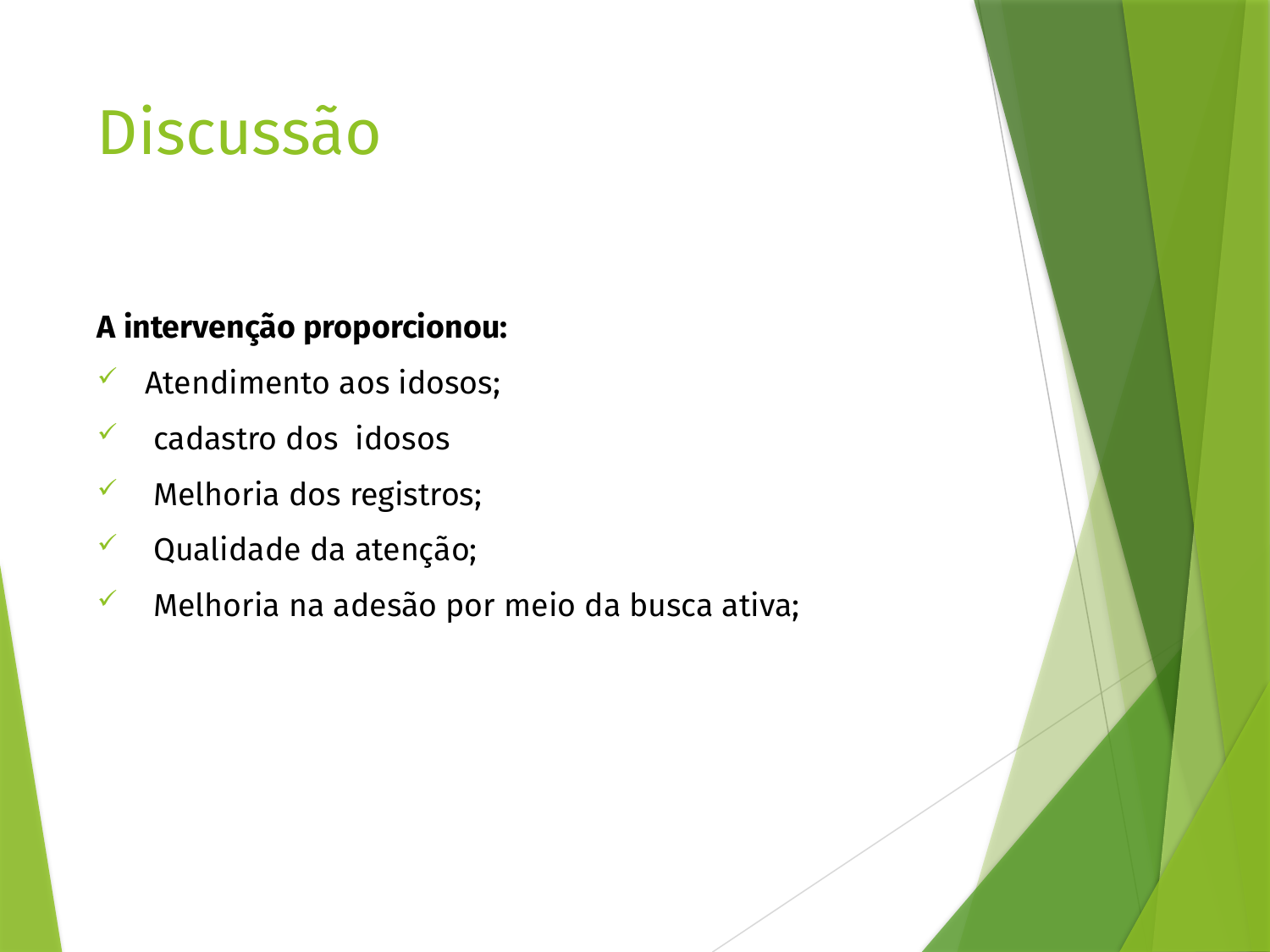

# Discussão
A intervenção proporcionou:
Atendimento aos idosos;
 cadastro dos  idosos
 Melhoria dos registros;
 Qualidade da atenção;
 Melhoria na adesão por meio da busca ativa;